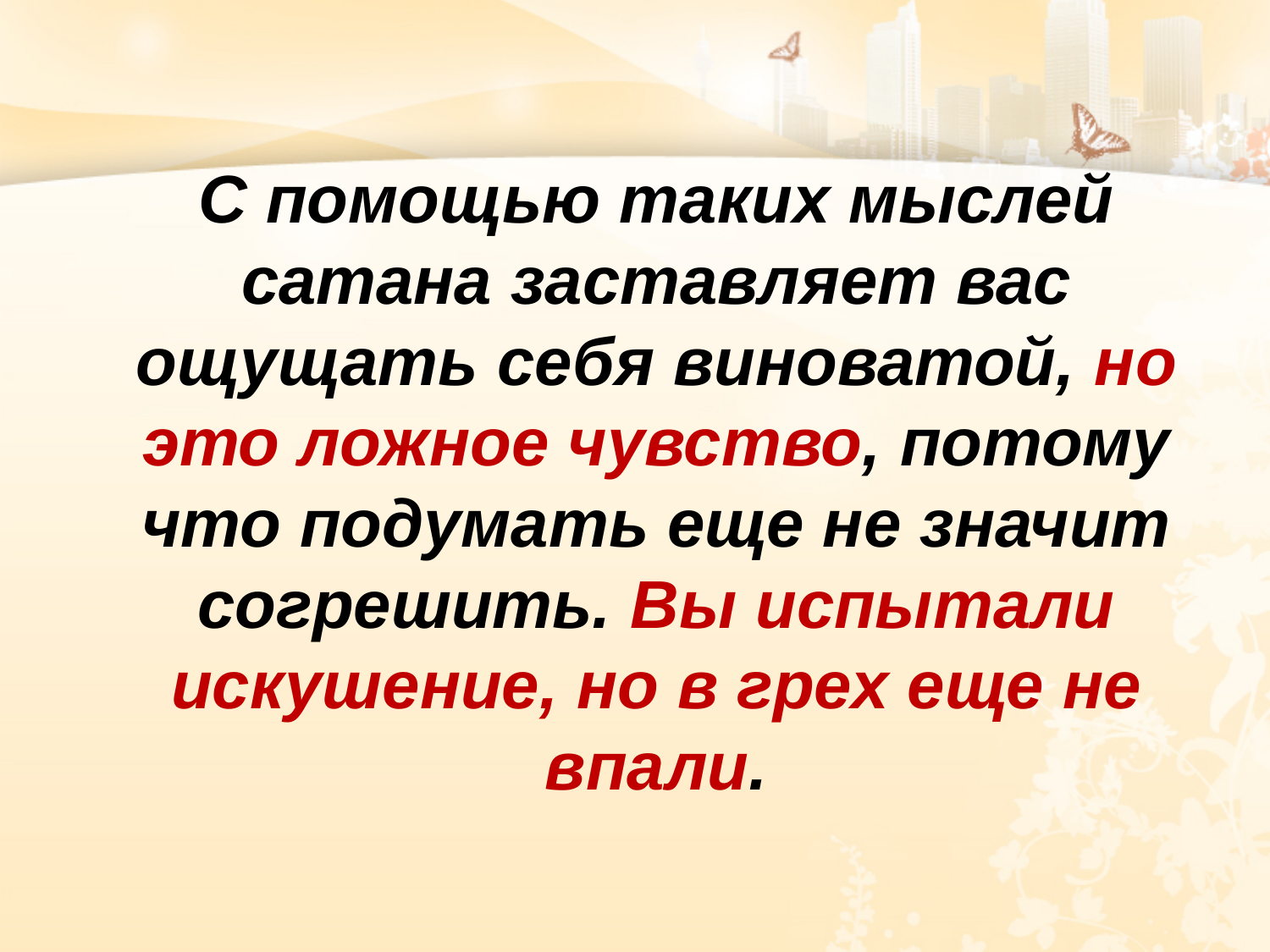

# С помощью таких мыслей сатана заставляет вас ощущать себя виноватой, но это ложное чувство, потому что подумать еще не значит согрешить. Вы испытали искушение, но в грех еще не впали.